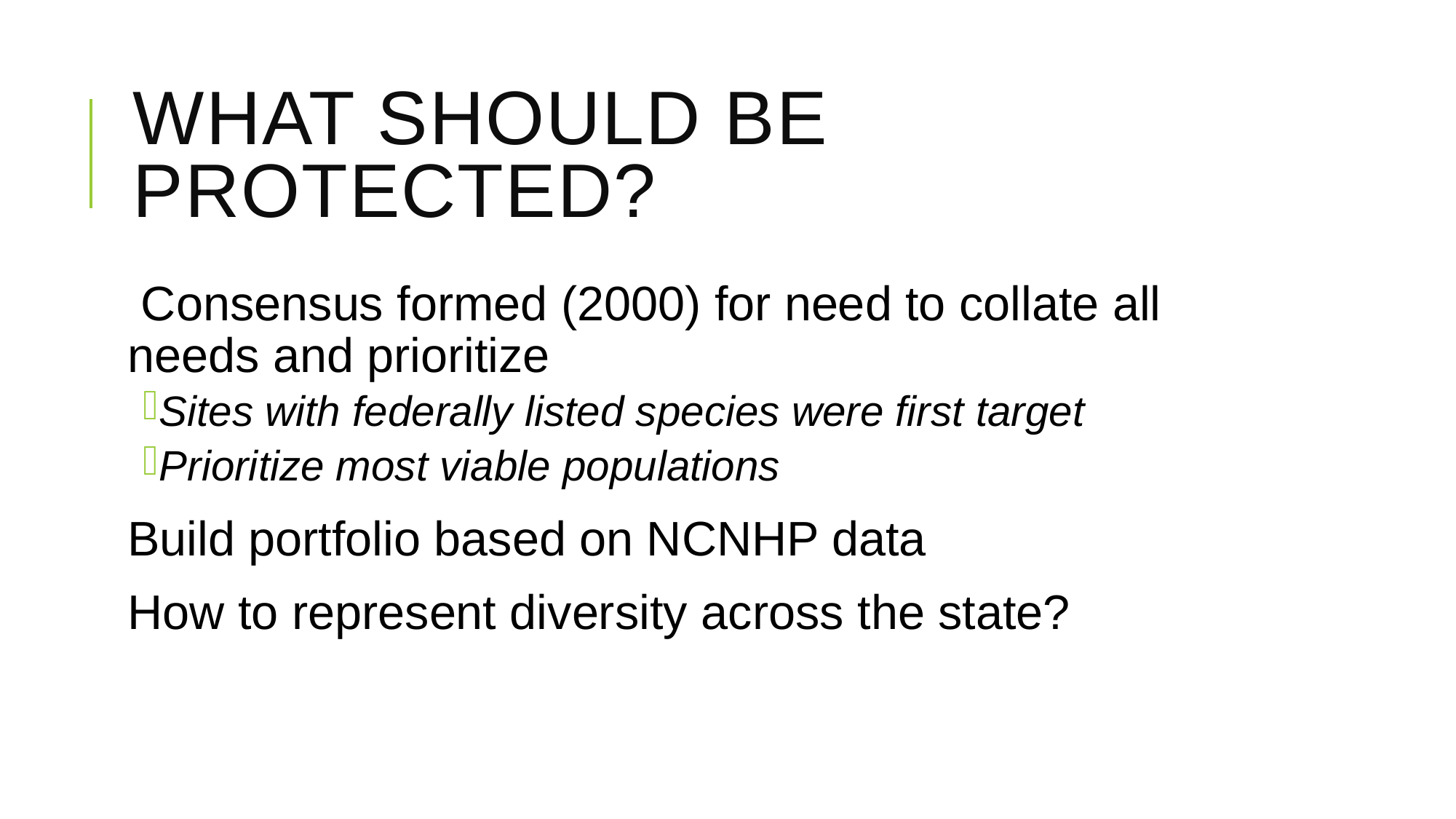

# What should be protected?
 Consensus formed (2000) for need to collate all needs and prioritize
Sites with federally listed species were first target
Prioritize most viable populations
Build portfolio based on NCNHP data
How to represent diversity across the state?